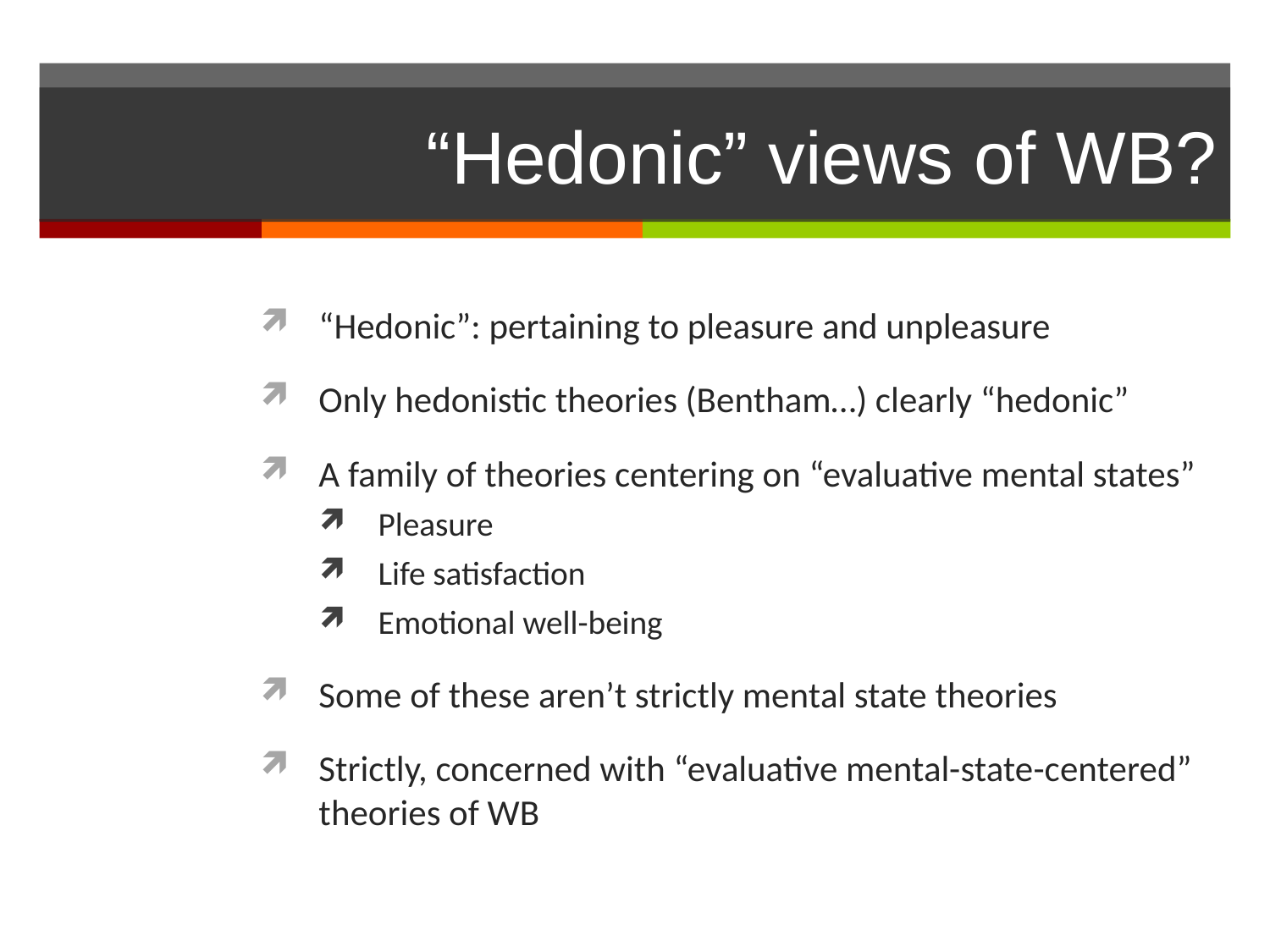

# “Hedonic” views of WB?
“Hedonic”: pertaining to pleasure and unpleasure
Only hedonistic theories (Bentham…) clearly “hedonic”
A family of theories centering on “evaluative mental states”
Pleasure
Life satisfaction
Emotional well-being
Some of these aren’t strictly mental state theories
Strictly, concerned with “evaluative mental-state-centered” theories of WB